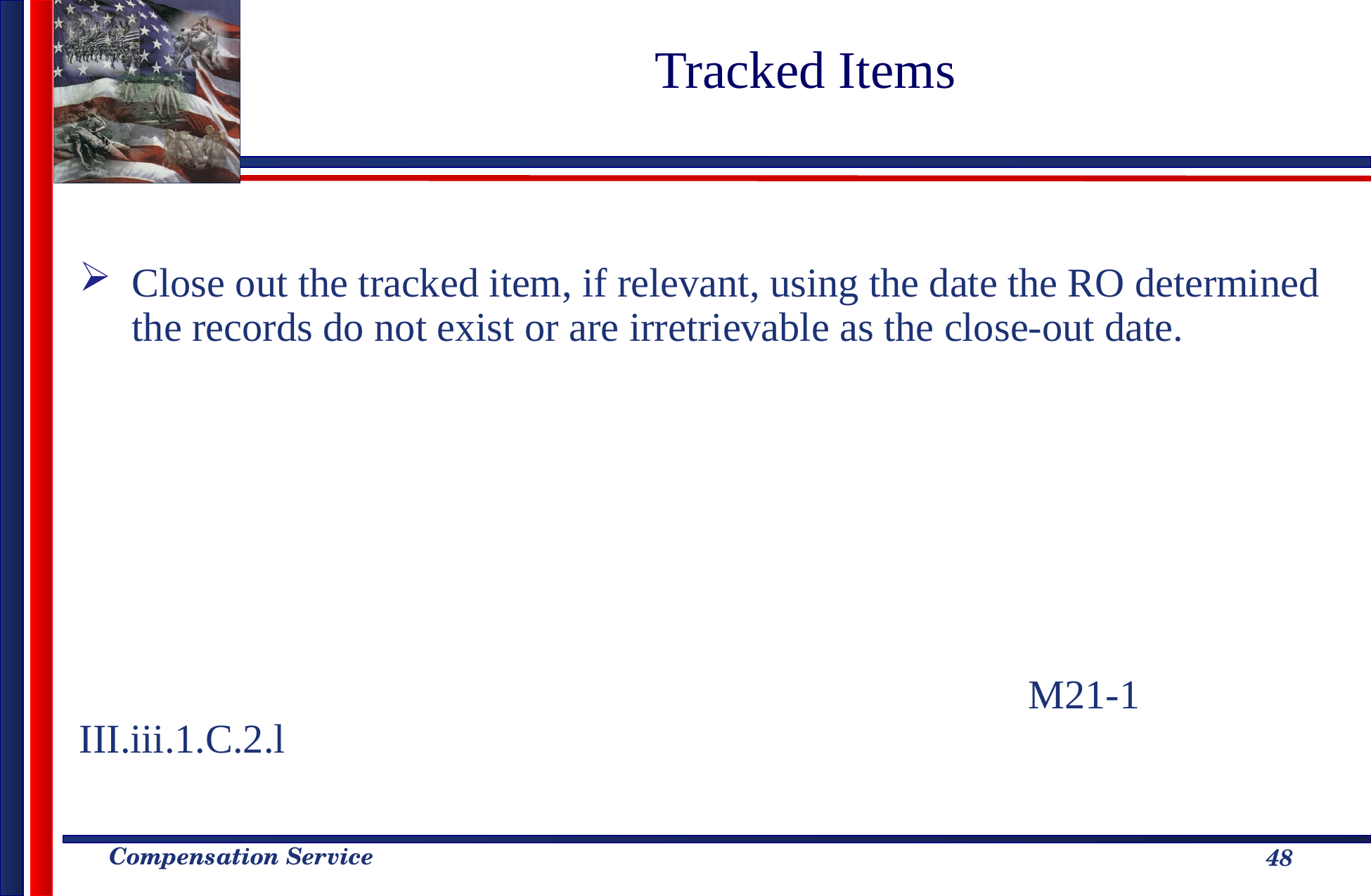

# Tracked Items

Close out the tracked item, if relevant, using the date the RO determined the records do not exist or are irretrievable as the close-out date.

									M21-1 III.iii.1.C.2.l
48